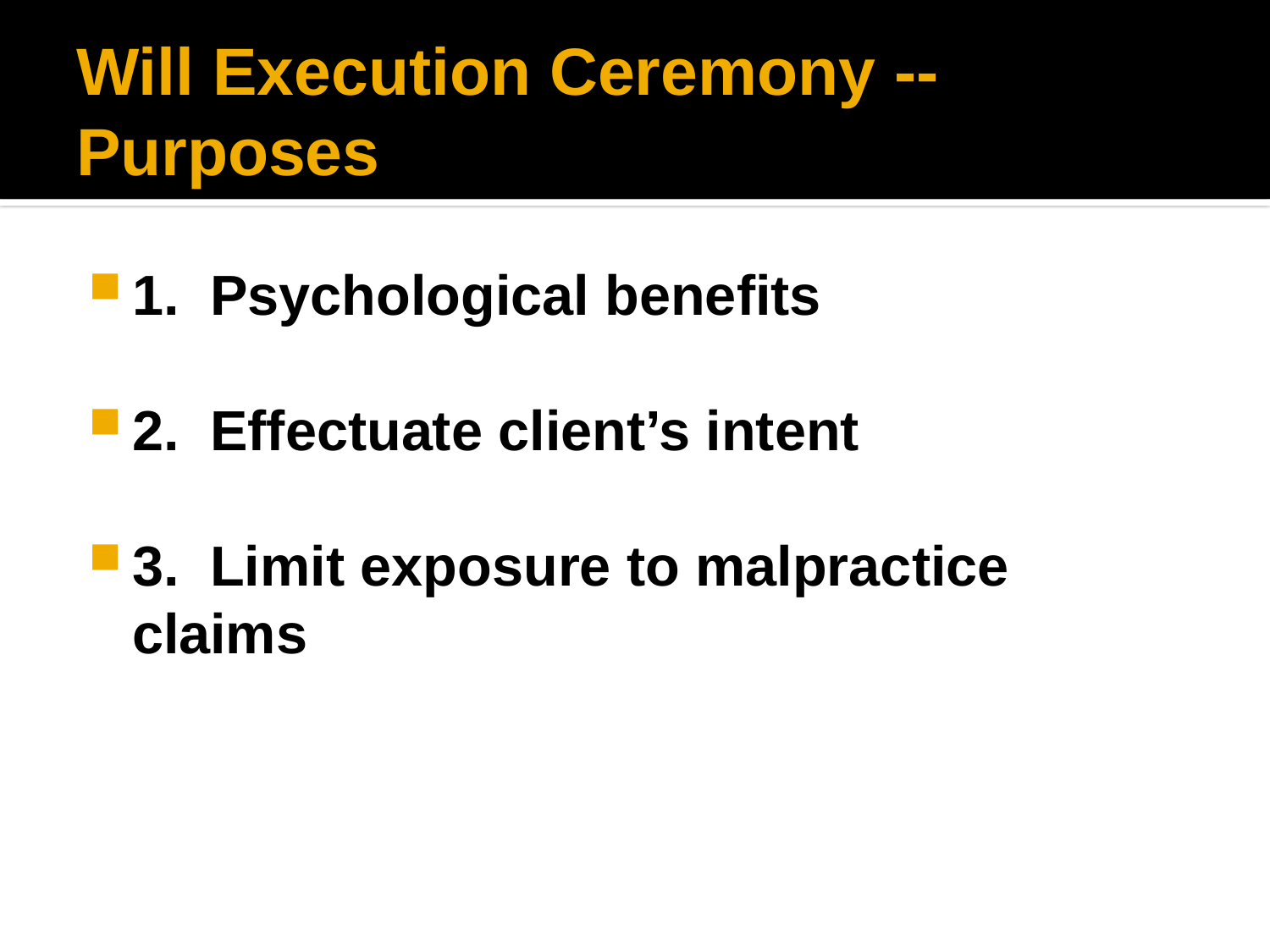

# Will Execution Ceremony -- Purposes
1.  Psychological benefits
2.  Effectuate client’s intent
3.  Limit exposure to malpractice claims